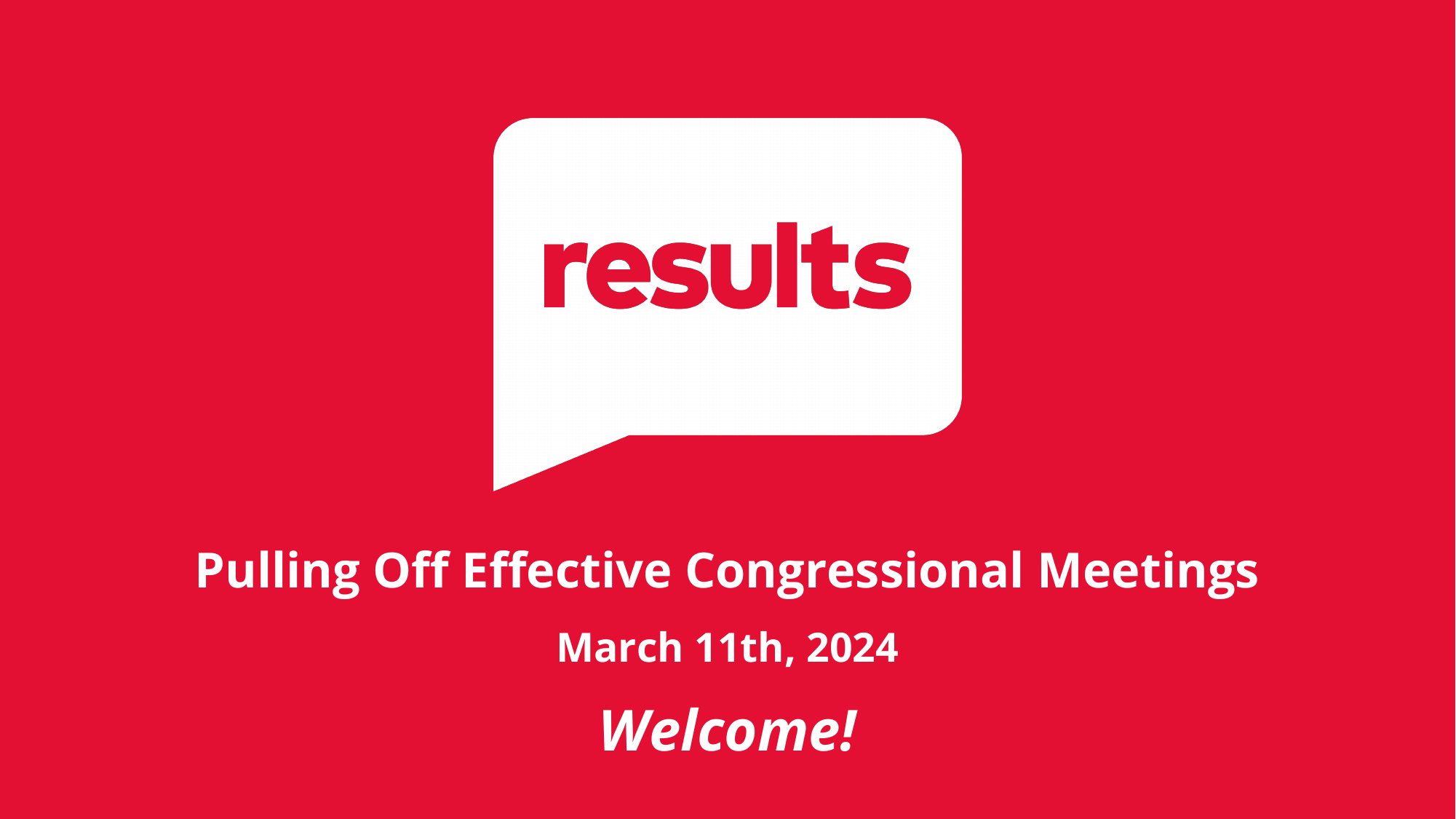

Pulling Off Effective Congressional Meetings
March 11th, 2024
Welcome!